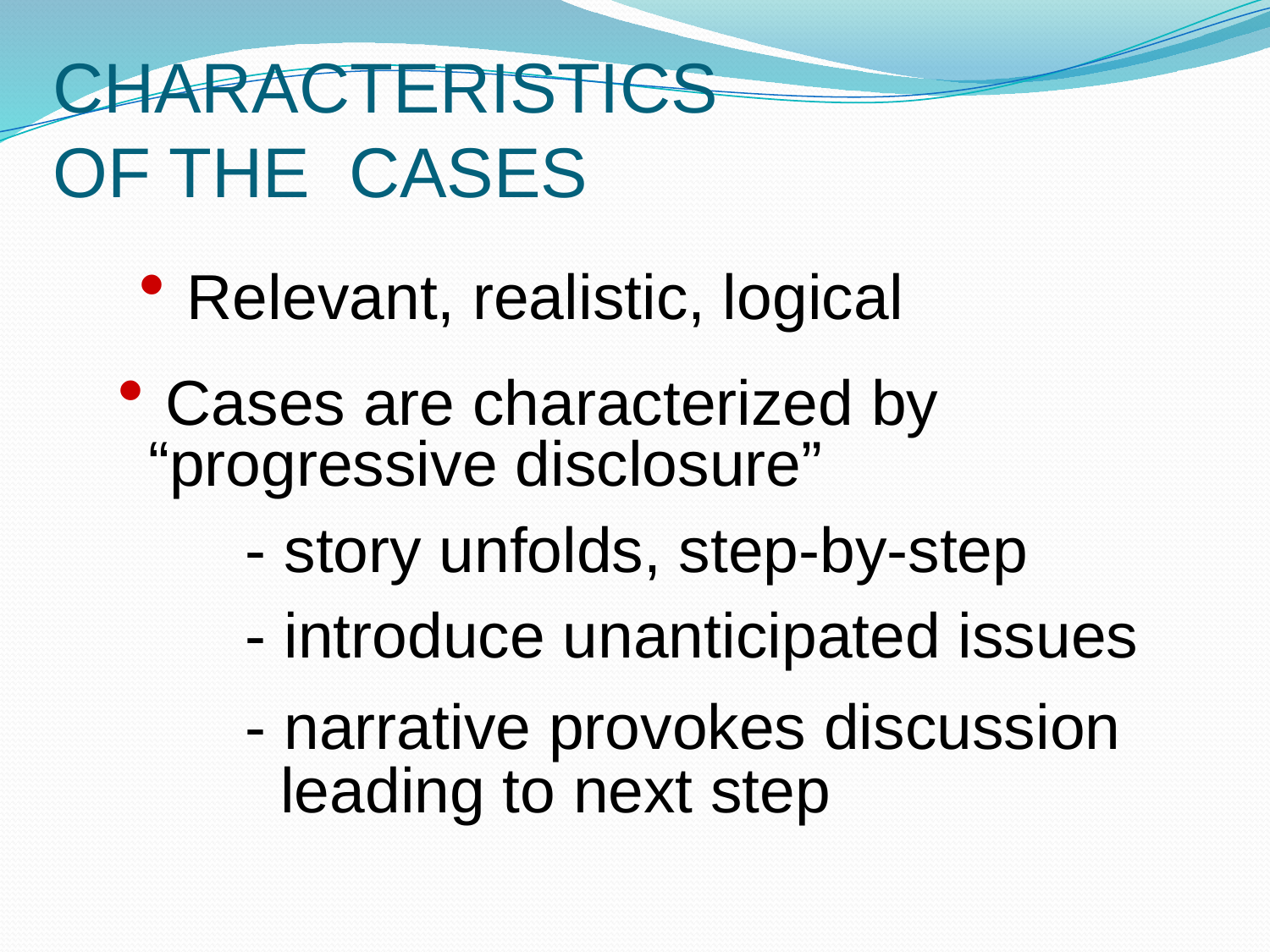

# CHARACTERISTICS OF THE  CASES
 Relevant, realistic, logical
 Cases are characterized by 	“progressive disclosure”
 	- story unfolds, step-by-step
 	- introduce unanticipated issues
 	- narrative provokes discussion
	  leading to next step